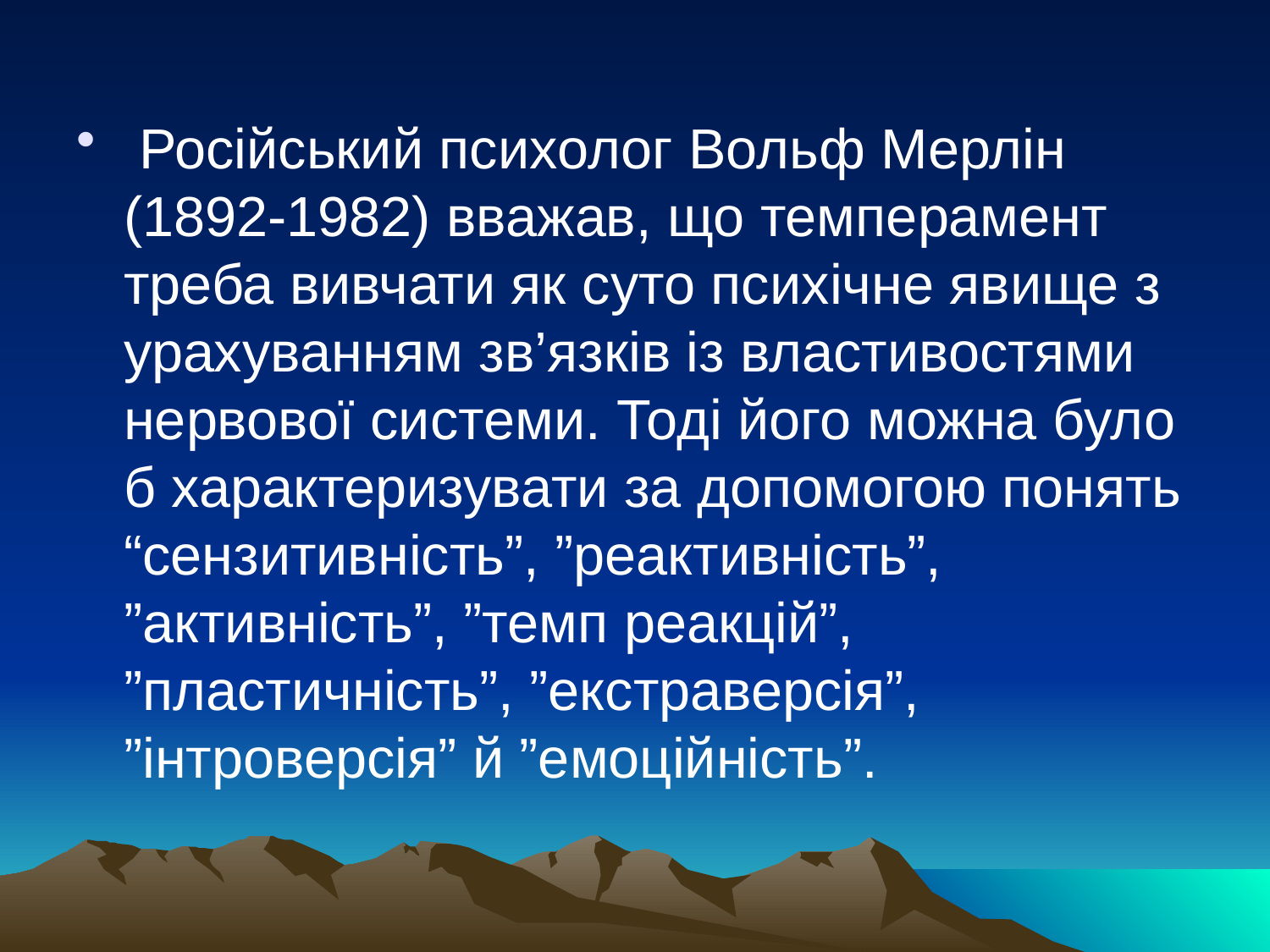

#
 Російський психолог Вольф Мерлін (1892-1982) вважав, що темперамент треба вивчати як суто психічне явище з урахуванням зв’язків із властивостями нервової системи. Тоді його можна було б характеризувати за допомогою понять “сензитивність”, ”реактивність”, ”активність”, ”темп реакцій”, ”пластичність”, ”екстраверсія”, ”інтроверсія” й ”емоційність”.